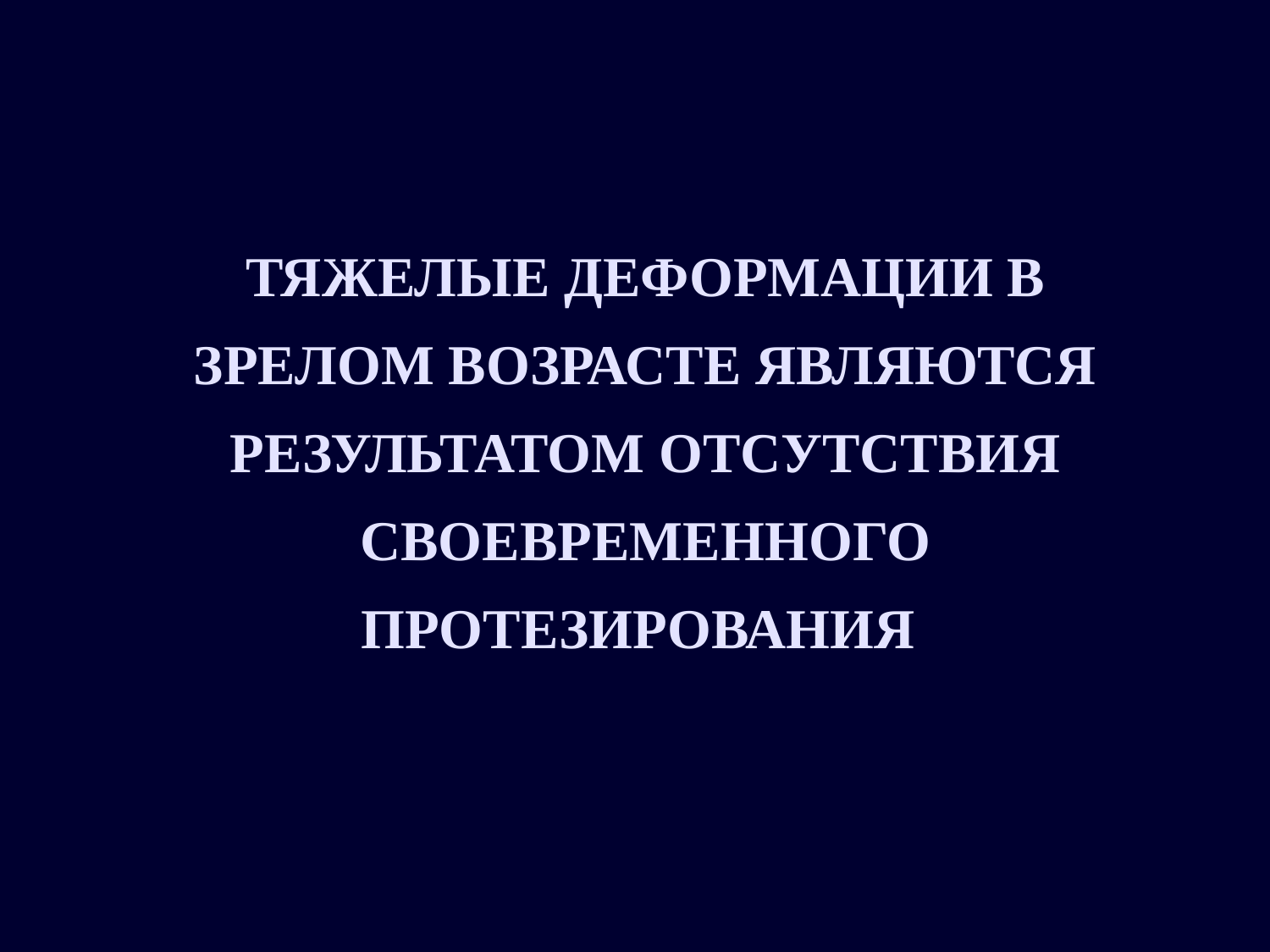

ТЯЖЕЛЫЕ ДЕФОРМАЦИИ В ЗРЕЛОМ ВОЗРАСТЕ ЯВЛЯЮТСЯ РЕЗУЛЬТАТОМ ОТСУТСТВИЯ СВОЕВРЕМЕННОГО ПРОТЕЗИРОВАНИЯ